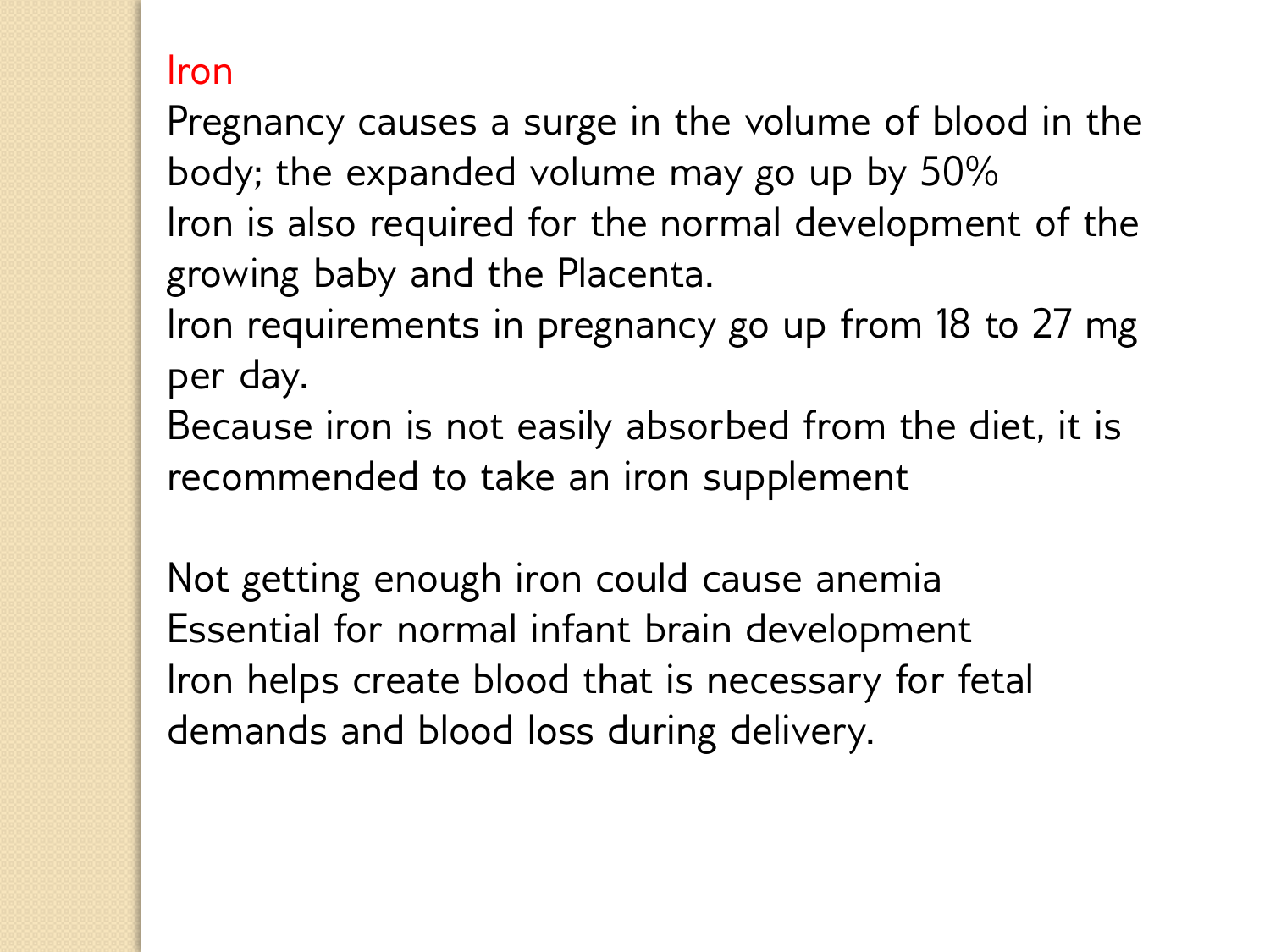

Iron
Pregnancy causes a surge in the volume of blood in the body; the expanded volume may go up by 50%
Iron is also required for the normal development of the growing baby and the Placenta.
Iron requirements in pregnancy go up from 18 to 27 mg per day.
Because iron is not easily absorbed from the diet, it is recommended to take an iron supplement

Not getting enough iron could cause anemia
Essential for normal infant brain development
Iron helps create blood that is necessary for fetal demands and blood loss during delivery.